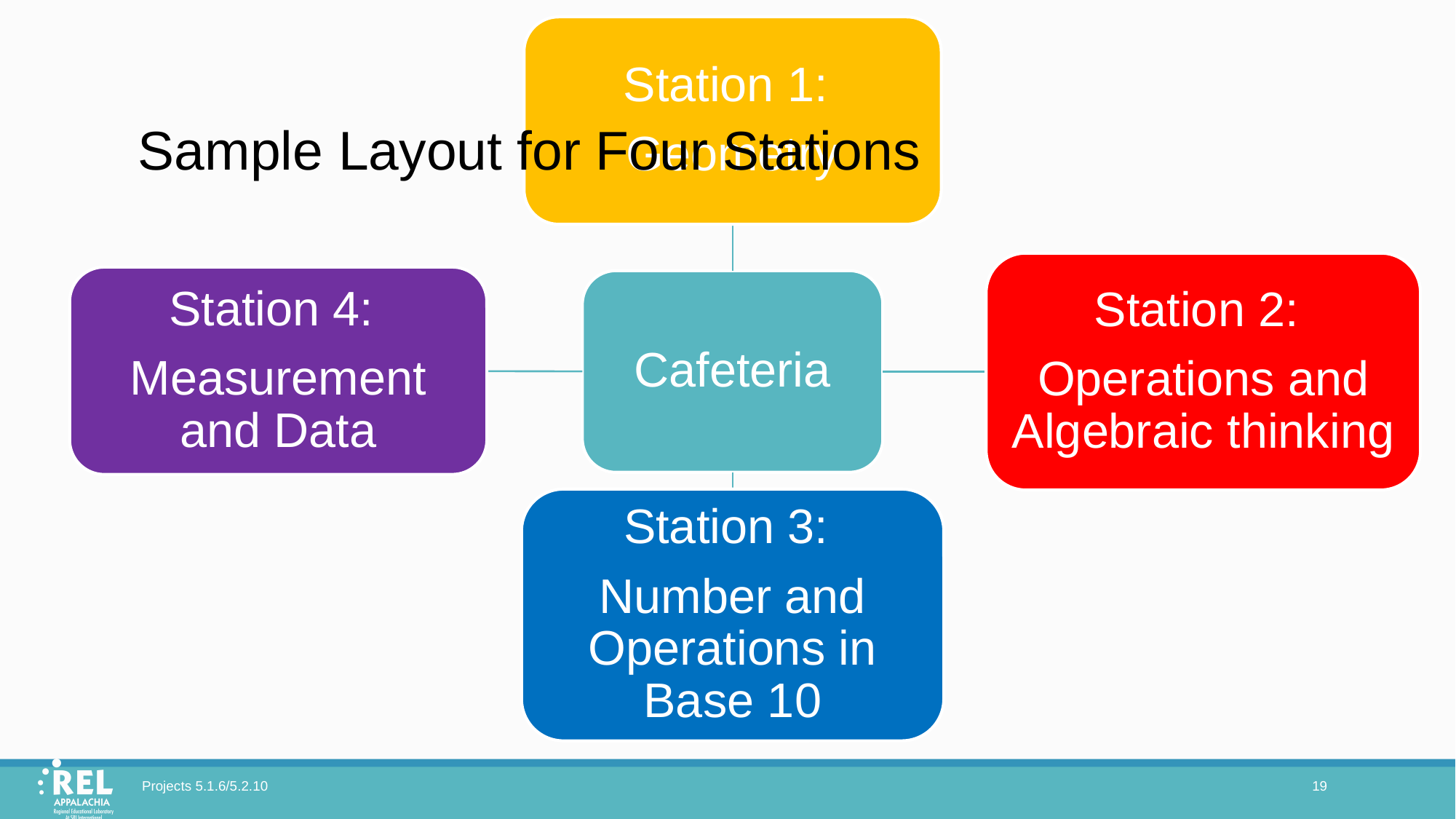

# Sample Layout for Four Stations

Station 1:
Geometry

Station 2:
Operations and Algebraic thinking

Station 4:
Measurement and Data
Cafeteria

Station 3:
Number and Operations in Base 10
Projects 5.1.6/5.2.10
19